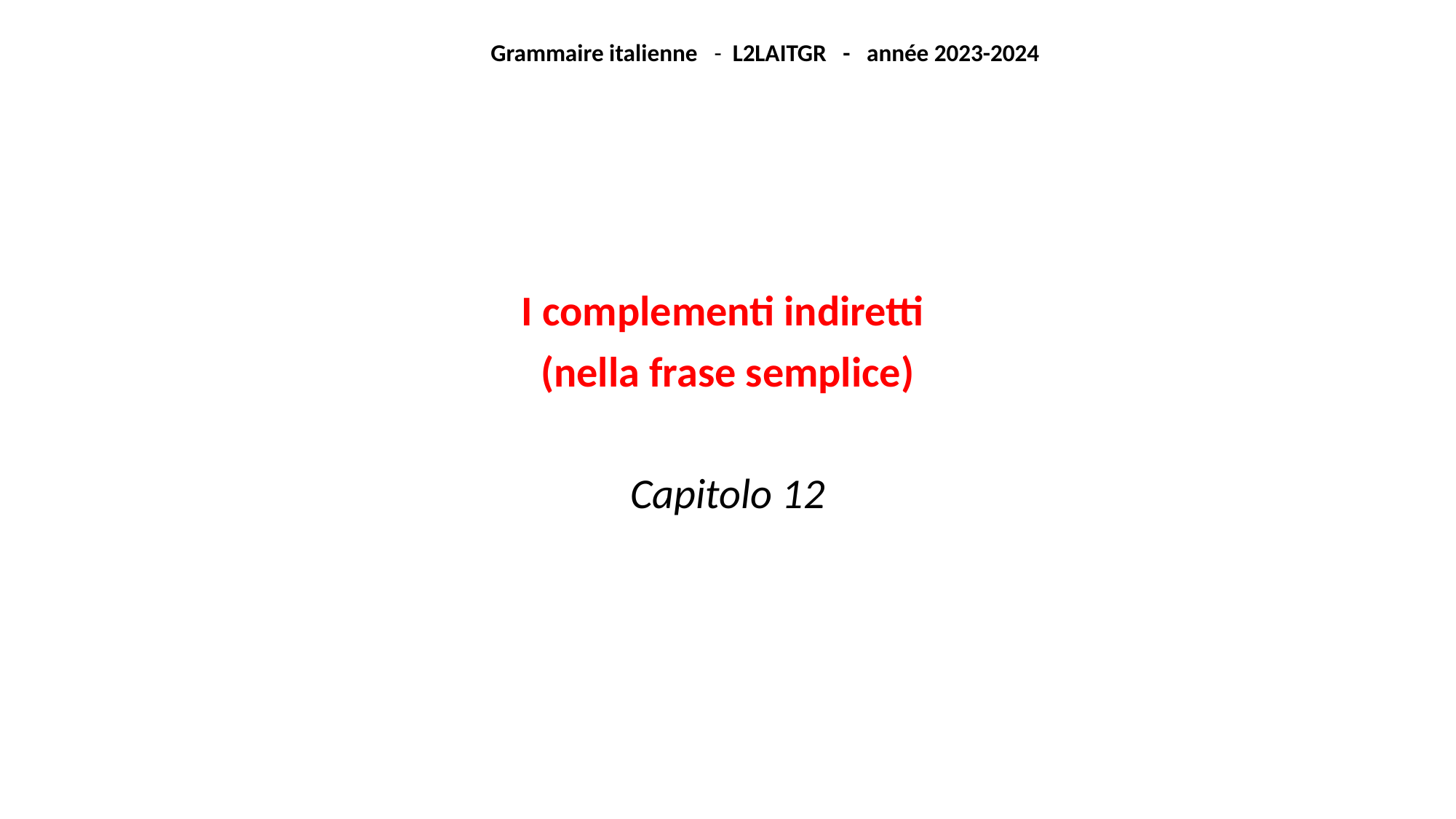

Grammaire italienne   -  L2LAITGR   -   année 2023-2024

I complementi indiretti
(nella frase semplice)

Capitolo 12